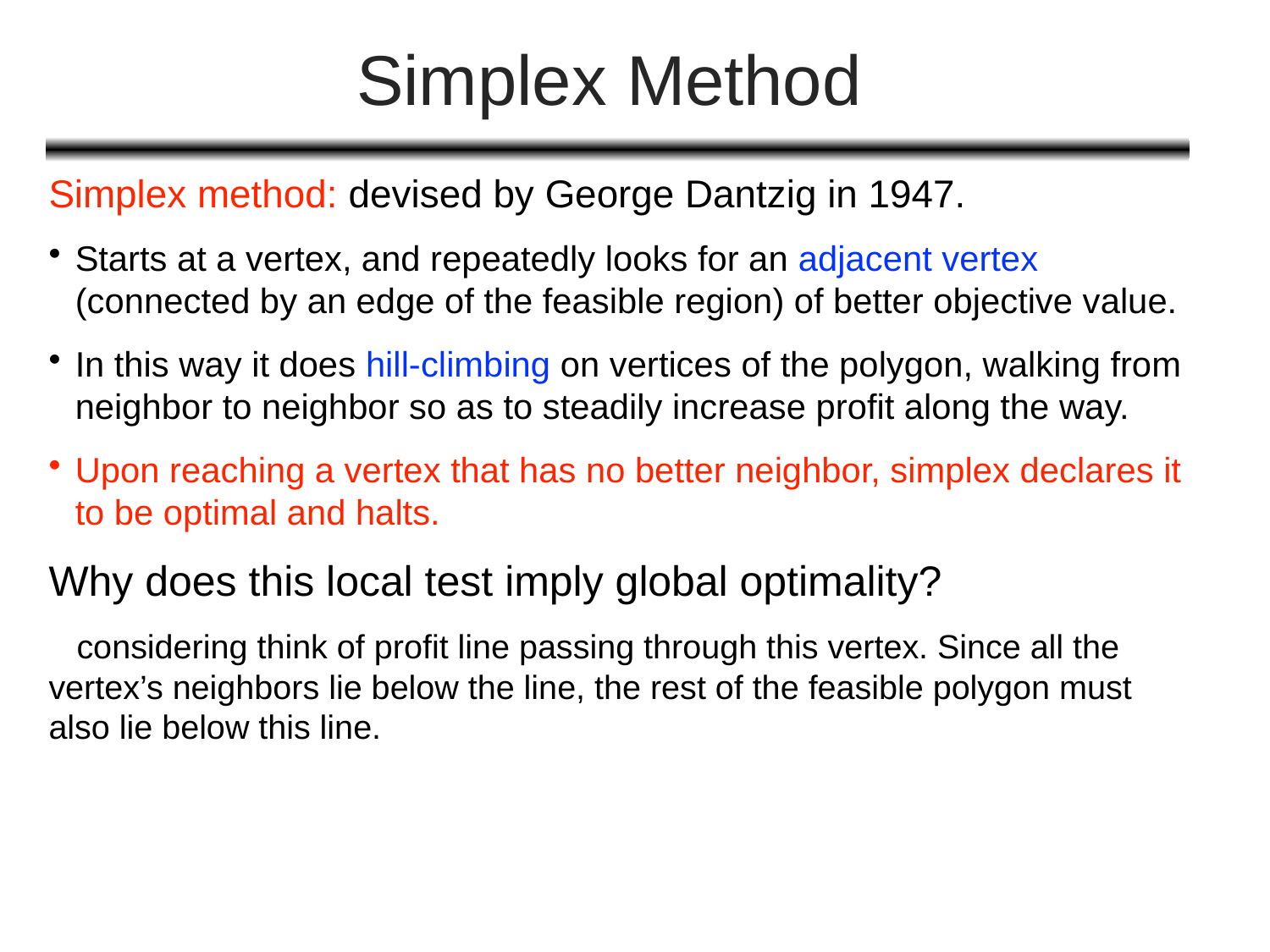

# Simplex Method
Simplex method: devised by George Dantzig in 1947.
Starts at a vertex, and repeatedly looks for an adjacent vertex (connected by an edge of the feasible region) of better objective value.
In this way it does hill-climbing on vertices of the polygon, walking from neighbor to neighbor so as to steadily increase profit along the way.
Upon reaching a vertex that has no better neighbor, simplex declares it to be optimal and halts.
Why does this local test imply global optimality?
   considering think of profit line passing through this vertex. Since all the vertex’s neighbors lie below the line, the rest of the feasible polygon must also lie below this line.
8